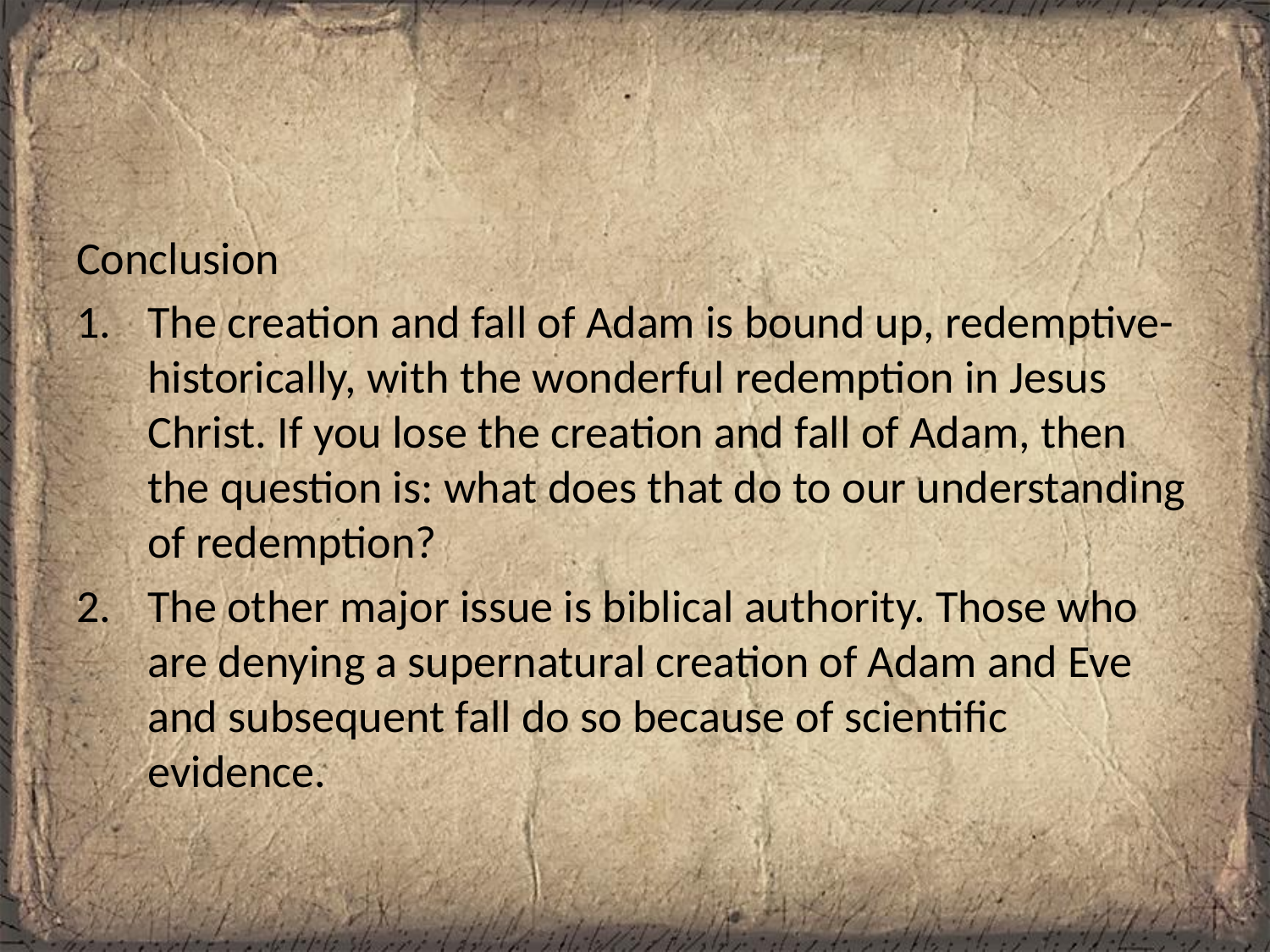

#
Conclusion
The creation and fall of Adam is bound up, redemptive-historically, with the wonderful redemption in Jesus Christ. If you lose the creation and fall of Adam, then the question is: what does that do to our understanding of redemption?
The other major issue is biblical authority. Those who are denying a supernatural creation of Adam and Eve and subsequent fall do so because of scientific evidence.